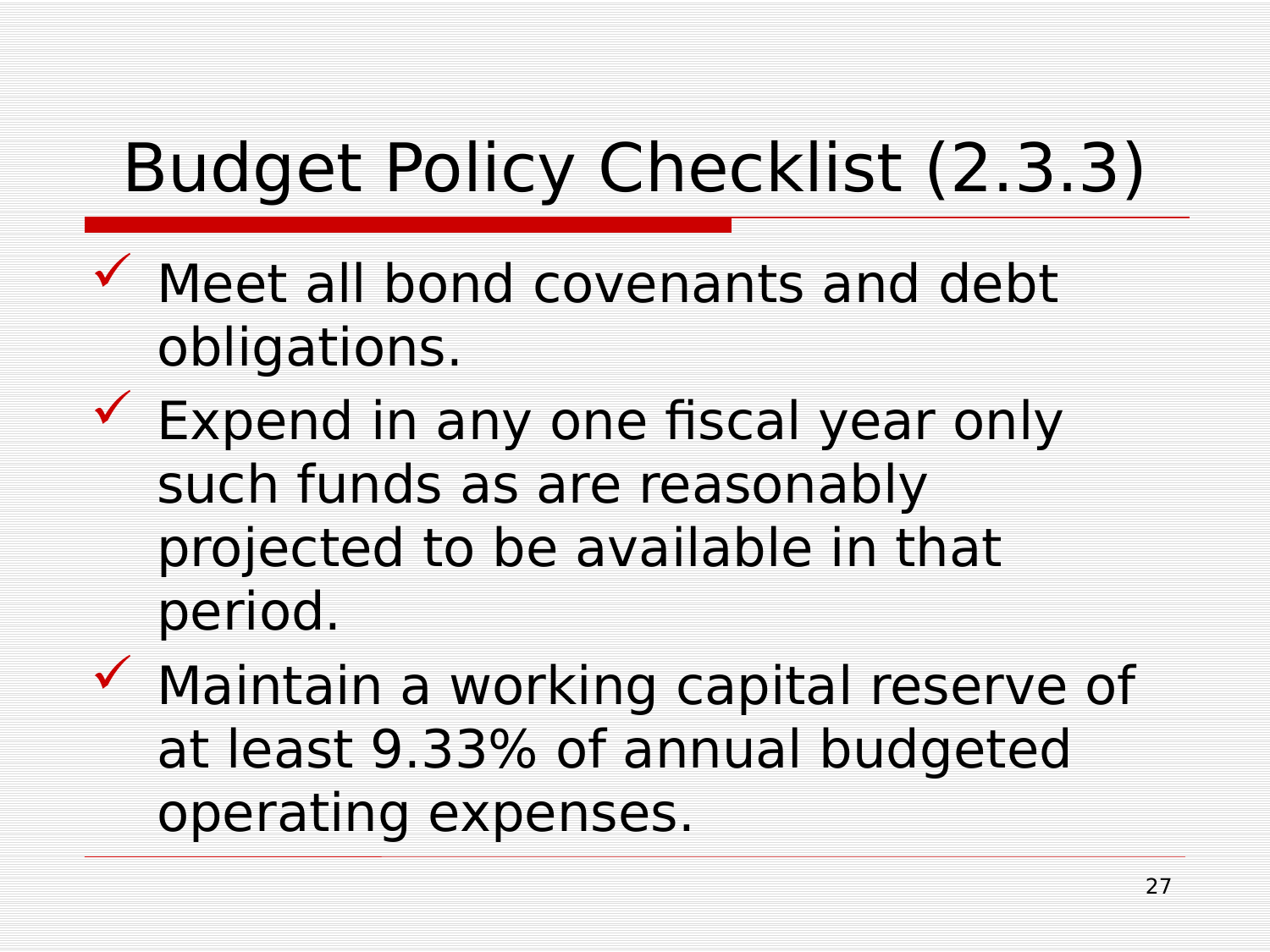

# Budget Policy Checklist (2.3.3)
Meet all bond covenants and debt obligations.
Expend in any one fiscal year only such funds as are reasonably projected to be available in that period.
Maintain a working capital reserve of at least 9.33% of annual budgeted operating expenses.

27